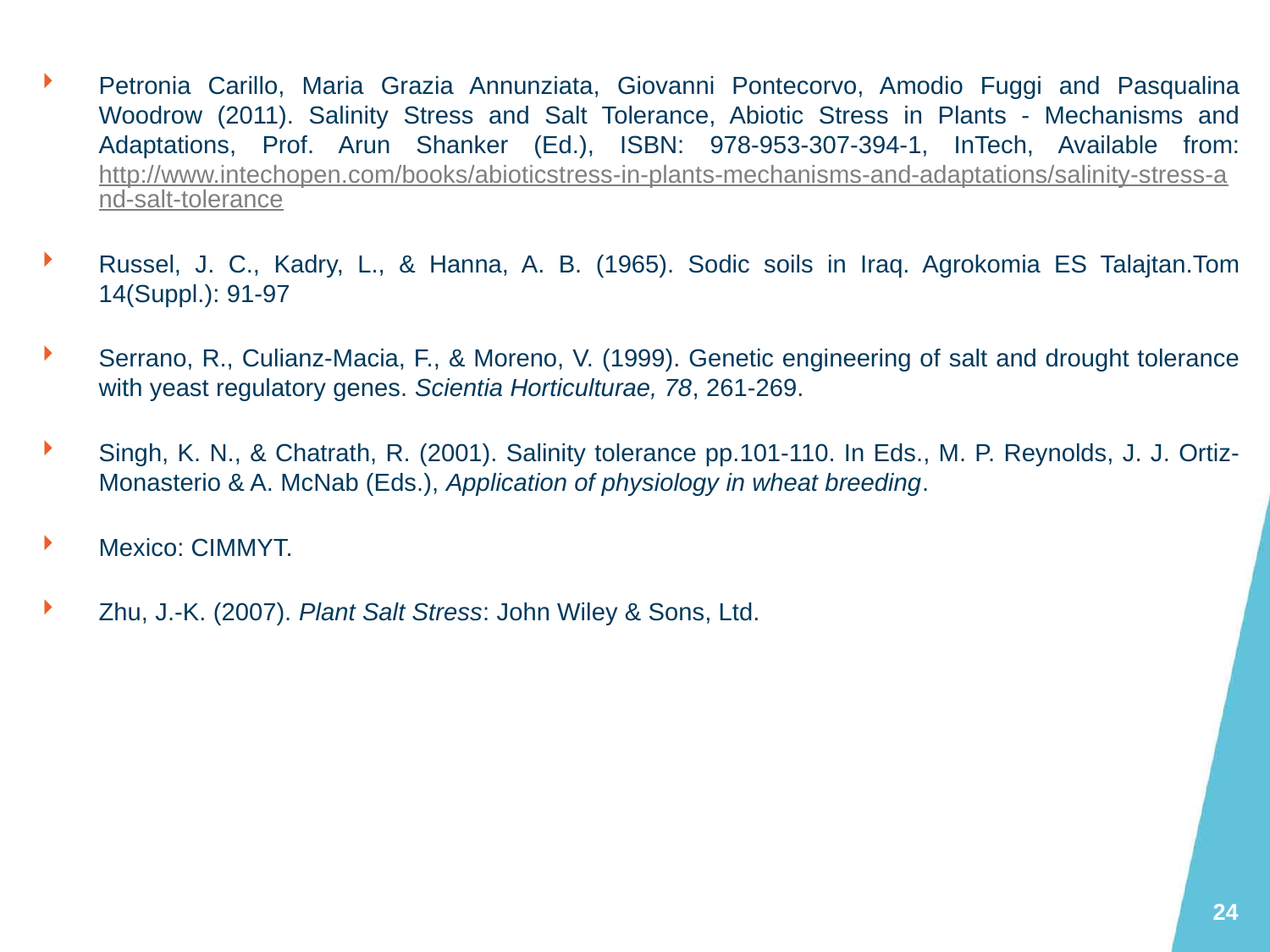

Petronia Carillo, Maria Grazia Annunziata, Giovanni Pontecorvo, Amodio Fuggi and Pasqualina Woodrow (2011). Salinity Stress and Salt Tolerance, Abiotic Stress in Plants - Mechanisms and Adaptations, Prof. Arun Shanker (Ed.), ISBN: 978-953-307-394-1, InTech, Available from: http://www.intechopen.com/books/abioticstress-in-plants-mechanisms-and-adaptations/salinity-stress-and-salt-tolerance
Russel, J. C., Kadry, L., & Hanna, A. B. (1965). Sodic soils in Iraq. Agrokomia ES Talajtan.Tom 14(Suppl.): 91-97
Serrano, R., Culianz-Macia, F., & Moreno, V. (1999). Genetic engineering of salt and drought tolerance with yeast regulatory genes. Scientia Horticulturae, 78, 261-269.
Singh, K. N., & Chatrath, R. (2001). Salinity tolerance pp.101-110. In Eds., M. P. Reynolds, J. J. Ortiz-Monasterio & A. McNab (Eds.), Application of physiology in wheat breeding.
Mexico: CIMMYT.
Zhu, J.-K. (2007). Plant Salt Stress: John Wiley & Sons, Ltd.

24